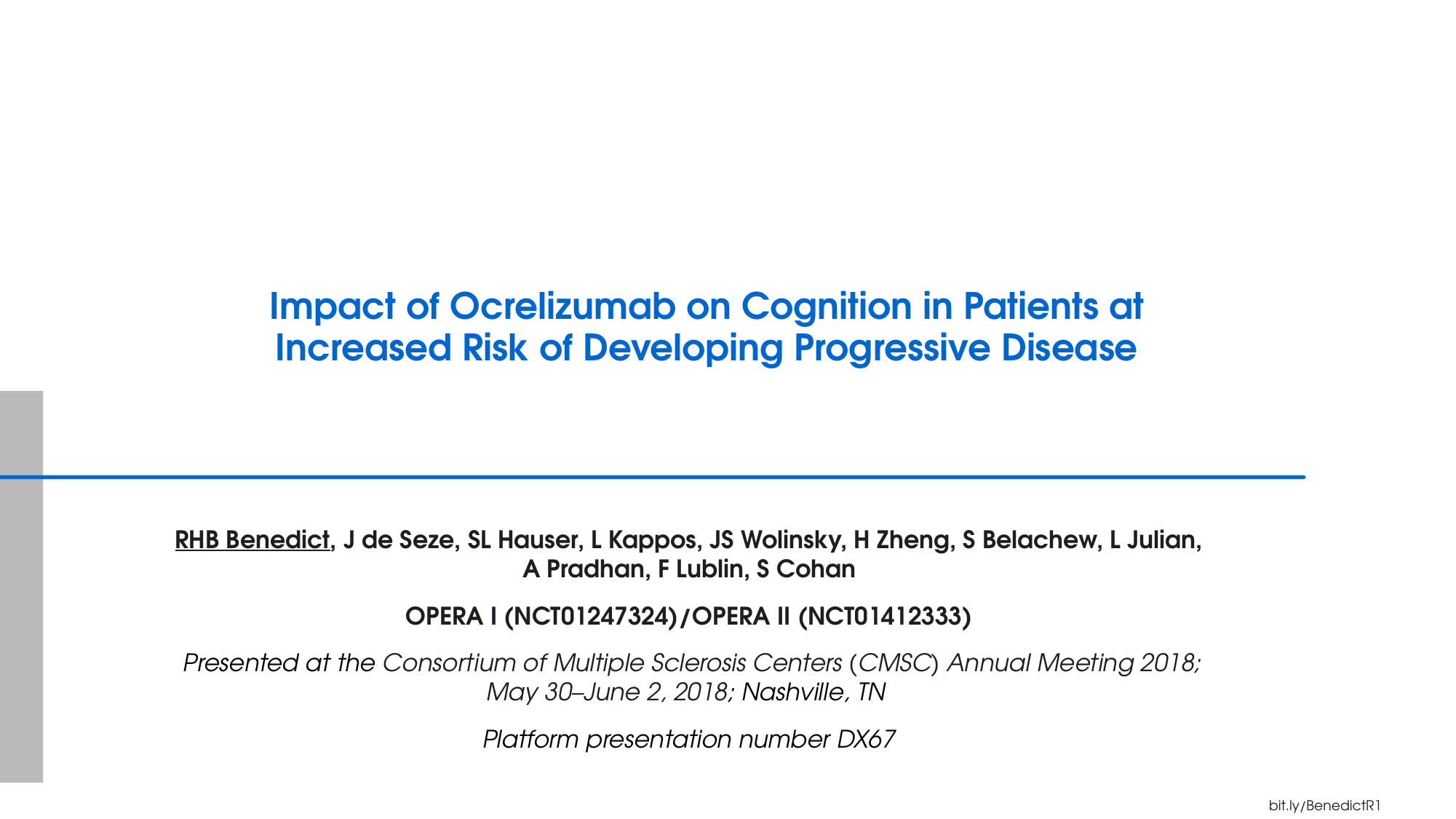

# Impact of Ocrelizumab on Cognition in Patients at Increased Risk of Developing Progressive Disease
RHB Benedict, J de Seze, SL Hauser, L Kappos, JS Wolinsky, H Zheng, S Belachew, L Julian, A Pradhan, F Lublin, S Cohan
OPERA I (NCT01247324)/OPERA II (NCT01412333)
 Presented at the Consortium of Multiple Sclerosis Centers (CMSC) Annual Meeting 2018; May 30–June 2, 2018; Nashville, TN
Platform presentation number DX67
bit.ly/BenedictR1